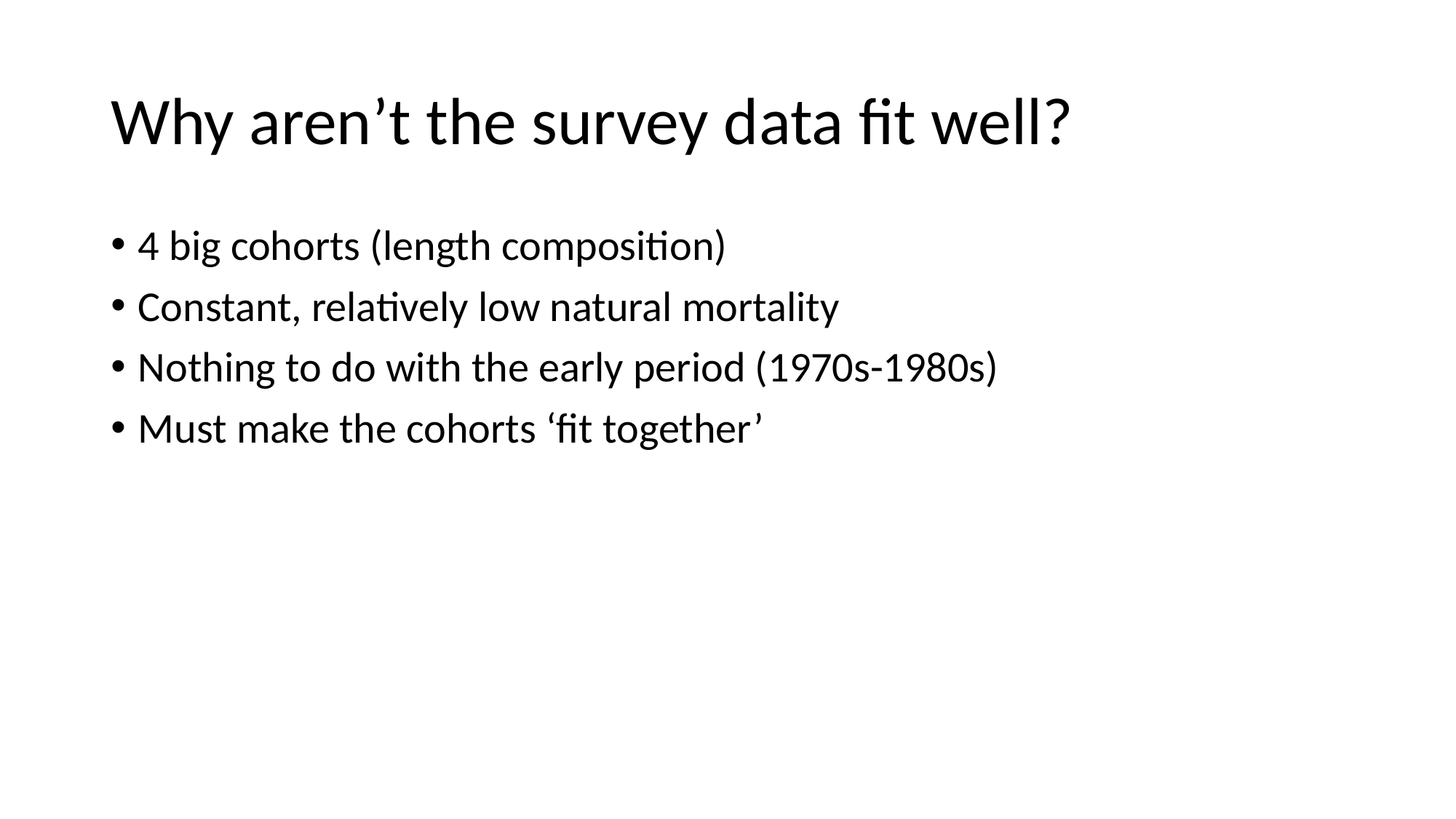

# Why aren’t the survey data fit well?
4 big cohorts (length composition)
Constant, relatively low natural mortality
Nothing to do with the early period (1970s-1980s)
Must make the cohorts ‘fit together’